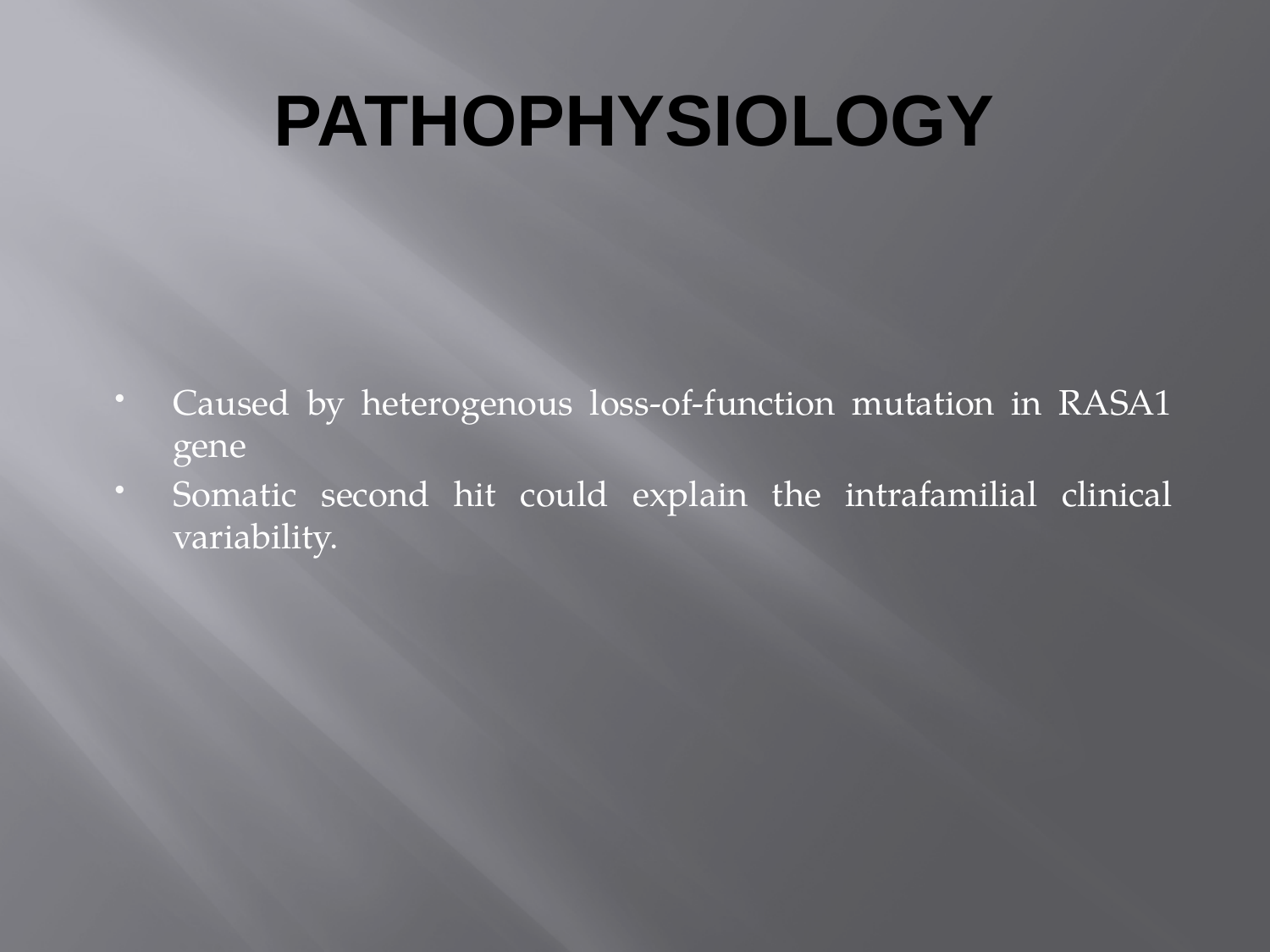

# PATHOPHYSIOLOGY
Caused by heterogenous loss-of-function mutation in RASA1 gene
Somatic second hit could explain the intrafamilial clinical variability.